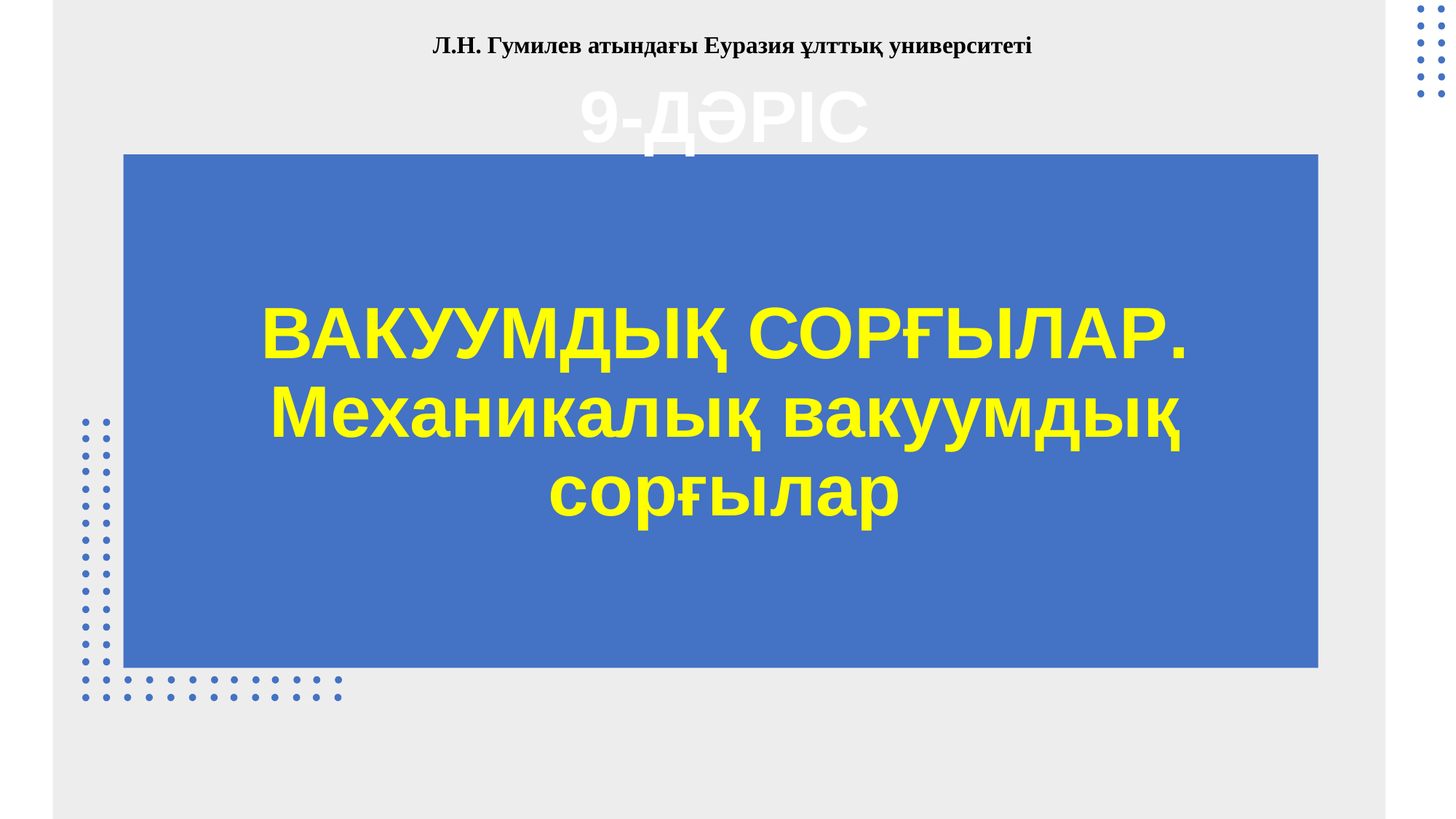

Л.Н. Гумилев атындағы Еуразия ұлттық университеті

9-ДӘРІС

ВАКУУМДЫҚ СОРҒЫЛАР. Механикалық вакуумдық сорғылар